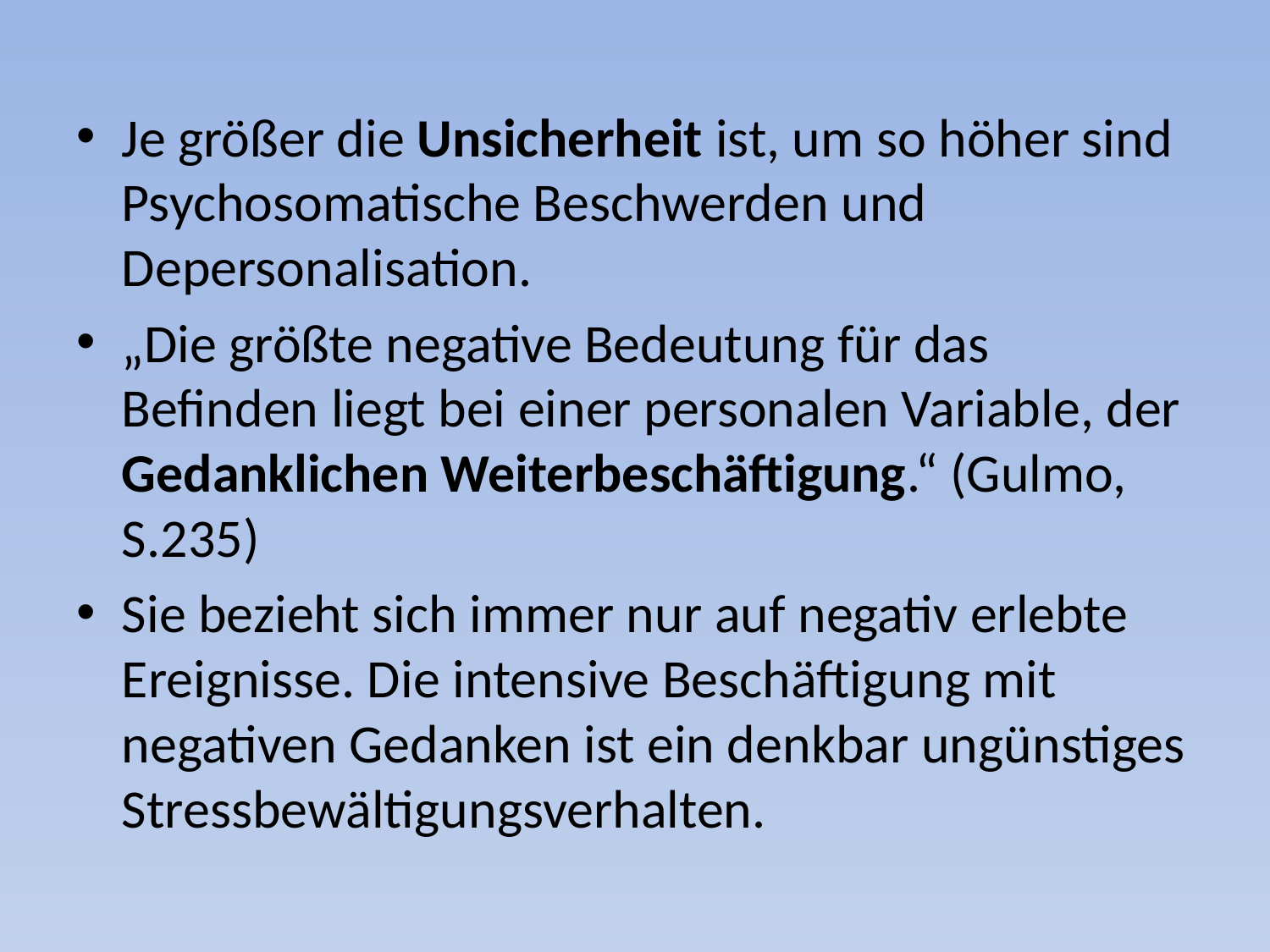

#
Je größer die Unsicherheit ist, um so höher sind Psychosomatische Beschwerden und Depersonalisation.
„Die größte negative Bedeutung für das Befinden liegt bei einer personalen Variable, der Gedanklichen Weiterbeschäftigung.“ (Gulmo, S.235)
Sie bezieht sich immer nur auf negativ erlebte Ereignisse. Die intensive Beschäftigung mit negativen Gedanken ist ein denkbar ungünstiges Stressbewältigungsverhalten.